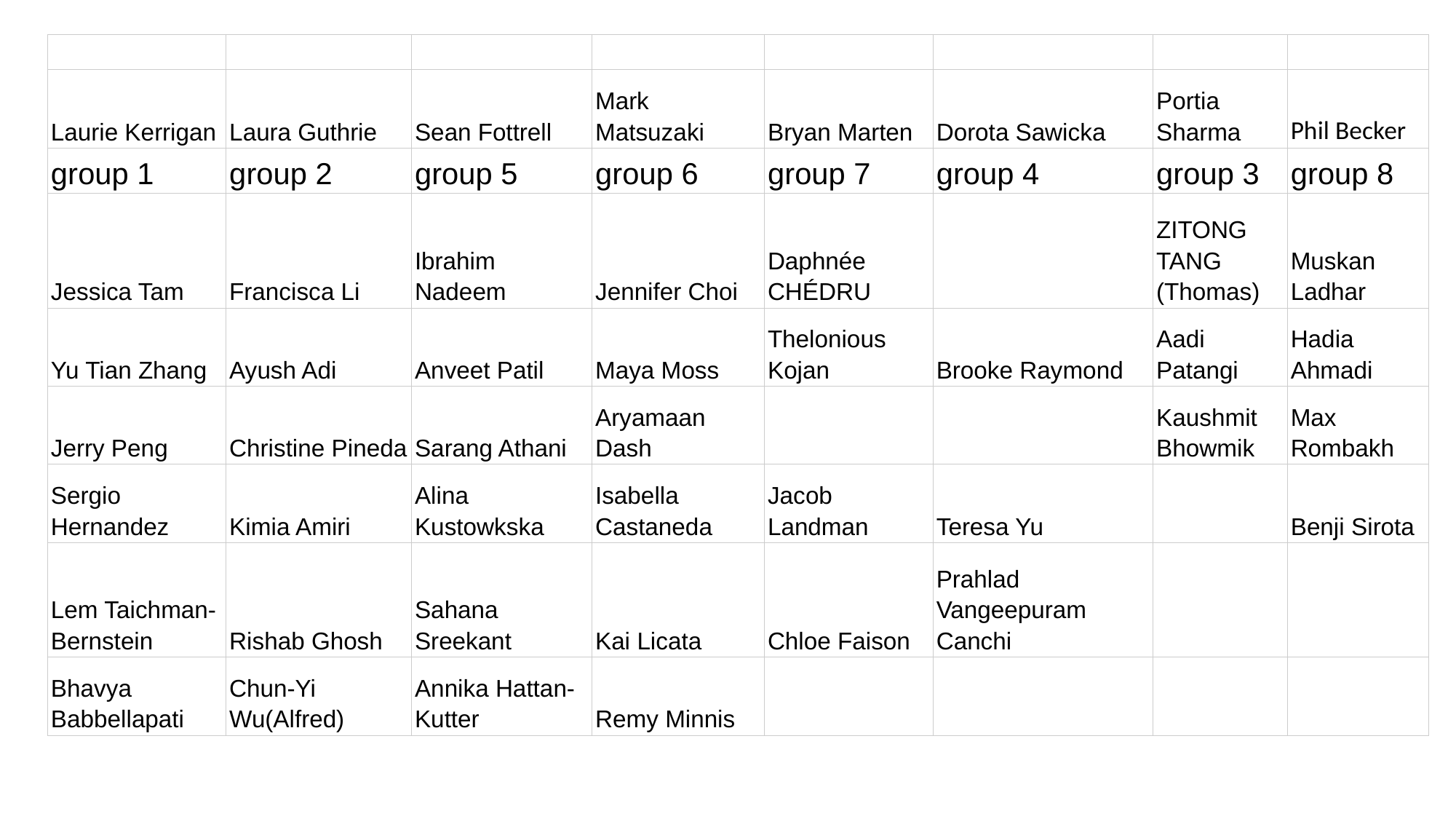

|  |  |  |  |  |  |  |  |
| --- | --- | --- | --- | --- | --- | --- | --- |
| Laurie Kerrigan | Laura Guthrie | Sean Fottrell | Mark Matsuzaki | Bryan Marten | Dorota Sawicka | Portia Sharma | Phil Becker |
| group 1 | group 2 | group 5 | group 6 | group 7 | group 4 | group 3 | group 8 |
| Jessica Tam | Francisca Li | Ibrahim Nadeem | Jennifer Choi | Daphnée CHÉDRU |  | ZITONG TANG (Thomas) | Muskan Ladhar |
| Yu Tian Zhang | Ayush Adi | Anveet Patil | Maya Moss | Thelonious Kojan | Brooke Raymond | Aadi Patangi | Hadia Ahmadi |
| Jerry Peng | Christine Pineda | Sarang Athani | Aryamaan Dash |  |  | Kaushmit Bhowmik | Max Rombakh |
| Sergio Hernandez | Kimia Amiri | Alina Kustowkska | Isabella Castaneda | Jacob Landman | Teresa Yu |  | Benji Sirota |
| Lem Taichman-Bernstein | Rishab Ghosh | Sahana Sreekant | Kai Licata | Chloe Faison | Prahlad Vangeepuram Canchi |  |  |
| Bhavya Babbellapati | Chun-Yi Wu(Alfred) | Annika Hattan-Kutter | Remy Minnis |  |  |  |  |